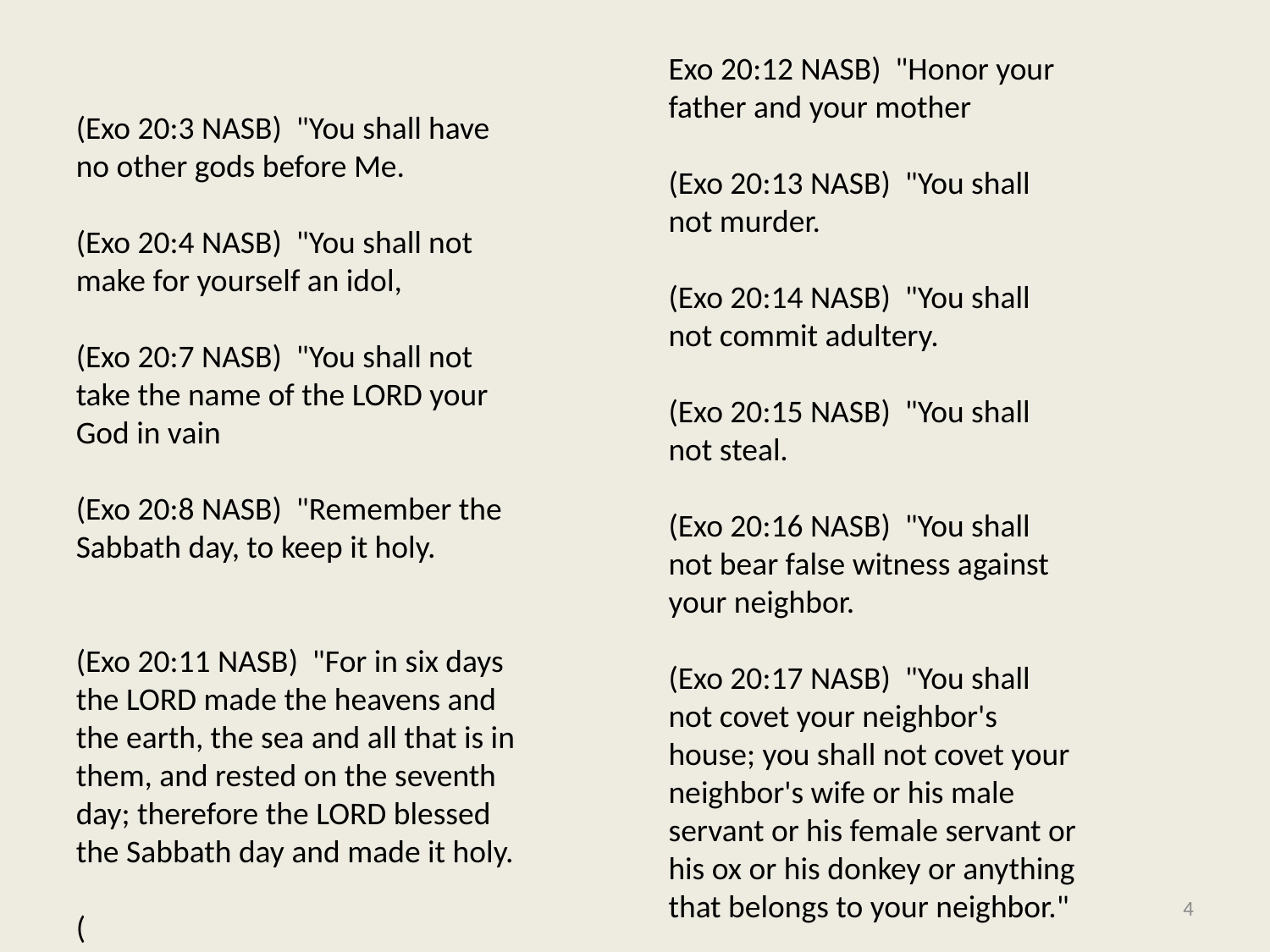

Exo 20:12 NASB)  "Honor your father and your mother

(Exo 20:13 NASB)  "You shall not murder.

(Exo 20:14 NASB)  "You shall not commit adultery.

(Exo 20:15 NASB)  "You shall not steal.

(Exo 20:16 NASB)  "You shall not bear false witness against your neighbor.

(Exo 20:17 NASB)  "You shall not covet your neighbor's house; you shall not covet your neighbor's wife or his male servant or his female servant or his ox or his donkey or anything that belongs to your neighbor."

(Exo 20:3 NASB)  "You shall have no other gods before Me.

(Exo 20:4 NASB)  "You shall not make for yourself an idol,

(Exo 20:7 NASB)  "You shall not take the name of the LORD your God in vain

(Exo 20:8 NASB)  "Remember the Sabbath day, to keep it holy.

(Exo 20:11 NASB)  "For in six days the LORD made the heavens and the earth, the sea and all that is in them, and rested on the seventh day; therefore the LORD blessed the Sabbath day and made it holy.

(
4